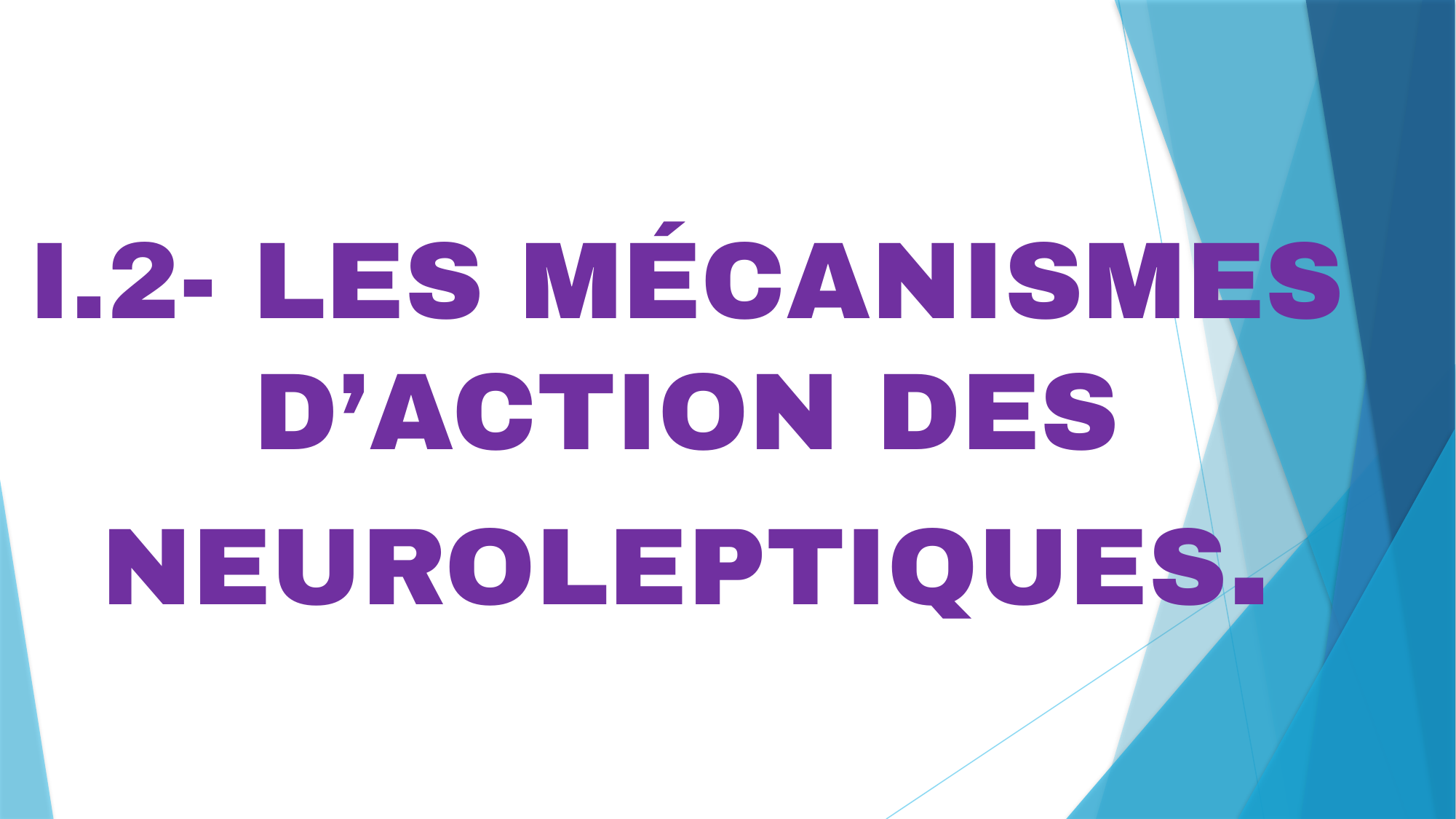

# I.2- LES MÉCANISMES D’ACTION DES NEUROLEPTIQUES.